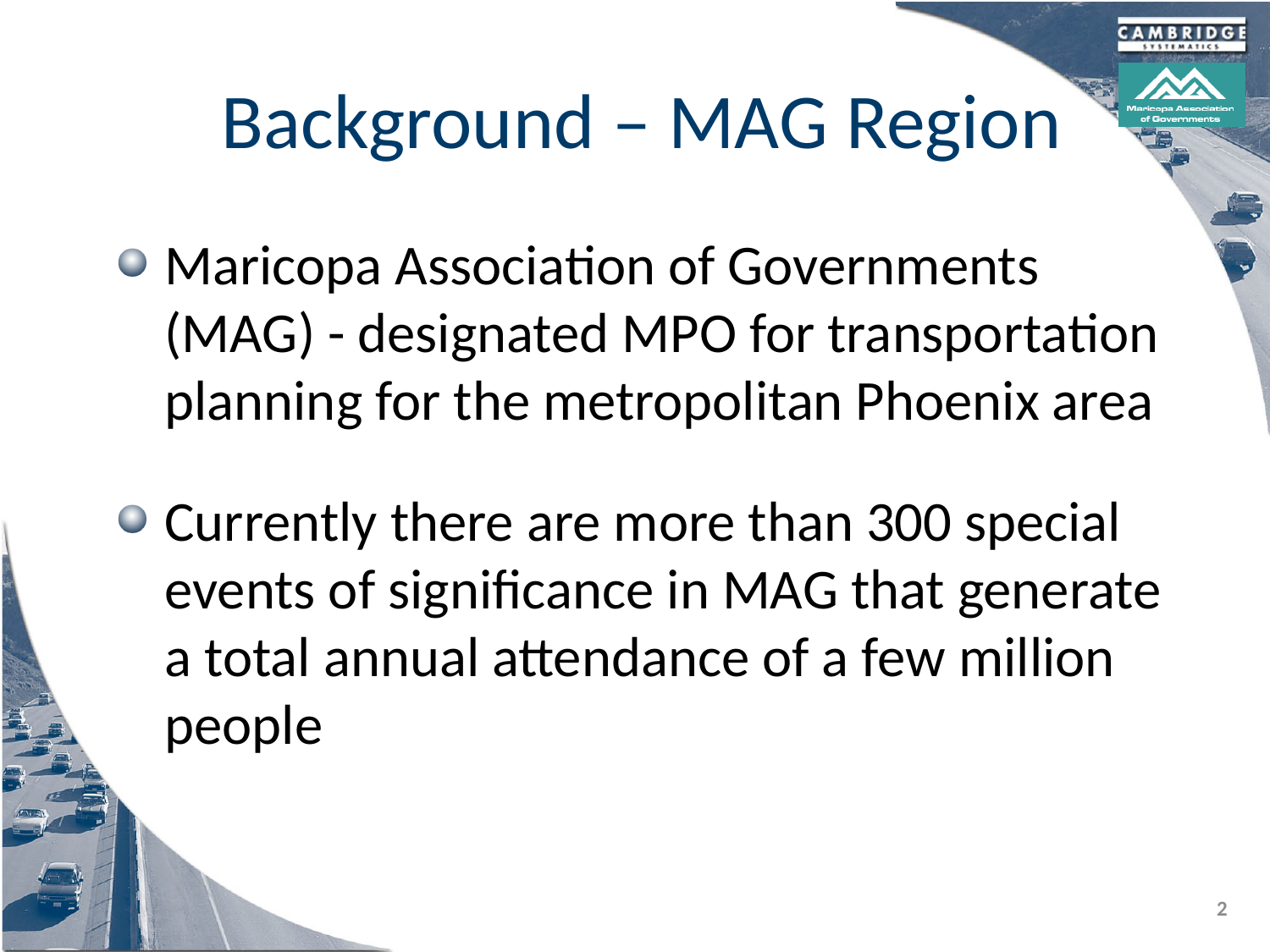

# Background – MAG Region
Maricopa Association of Governments (MAG) - designated MPO for transportation planning for the metropolitan Phoenix area
Currently there are more than 300 special events of significance in MAG that generate a total annual attendance of a few million people
2